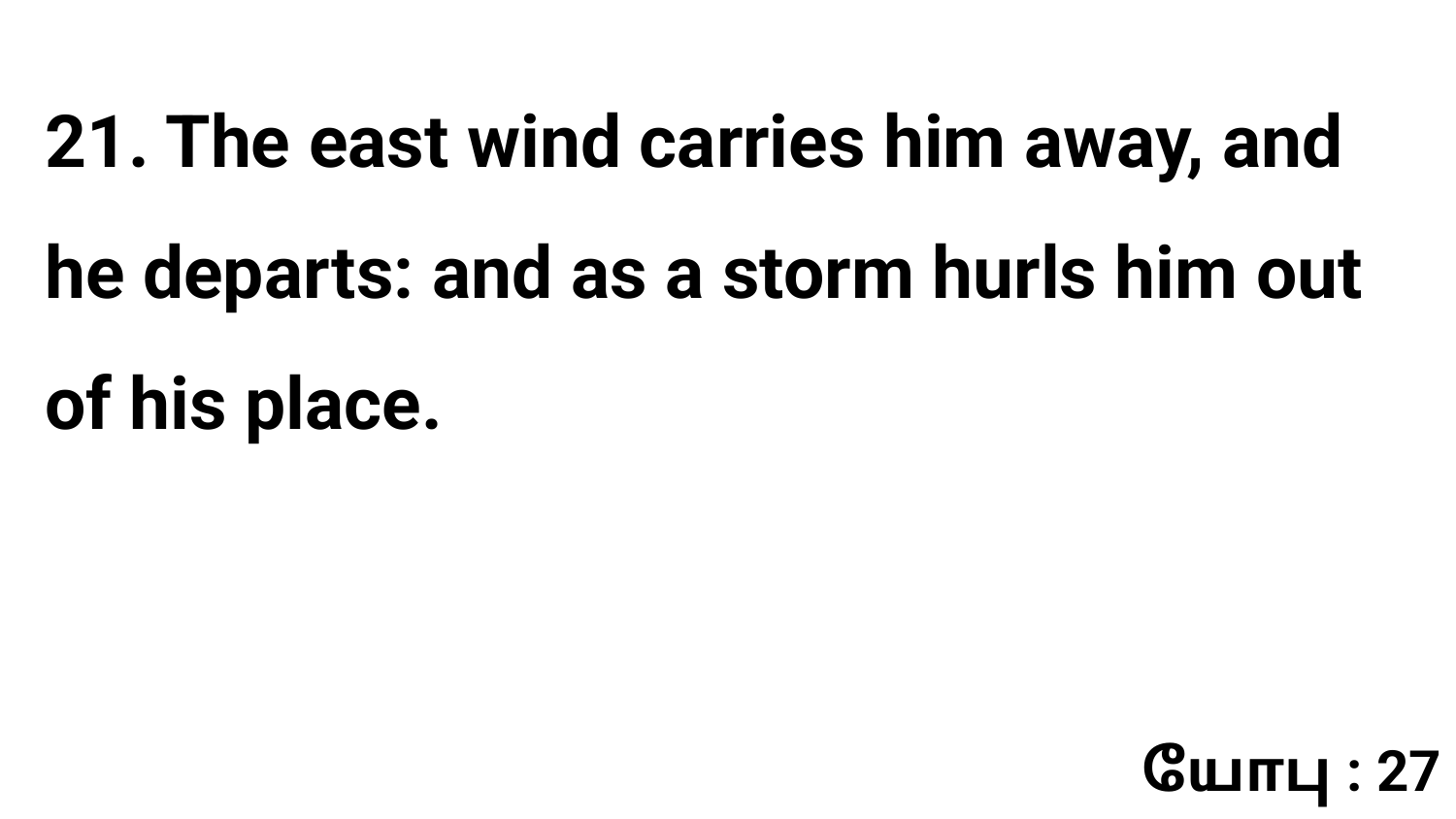

21. The east wind carries him away, and he departs: and as a storm hurls him out of his place.
யோபு : 27